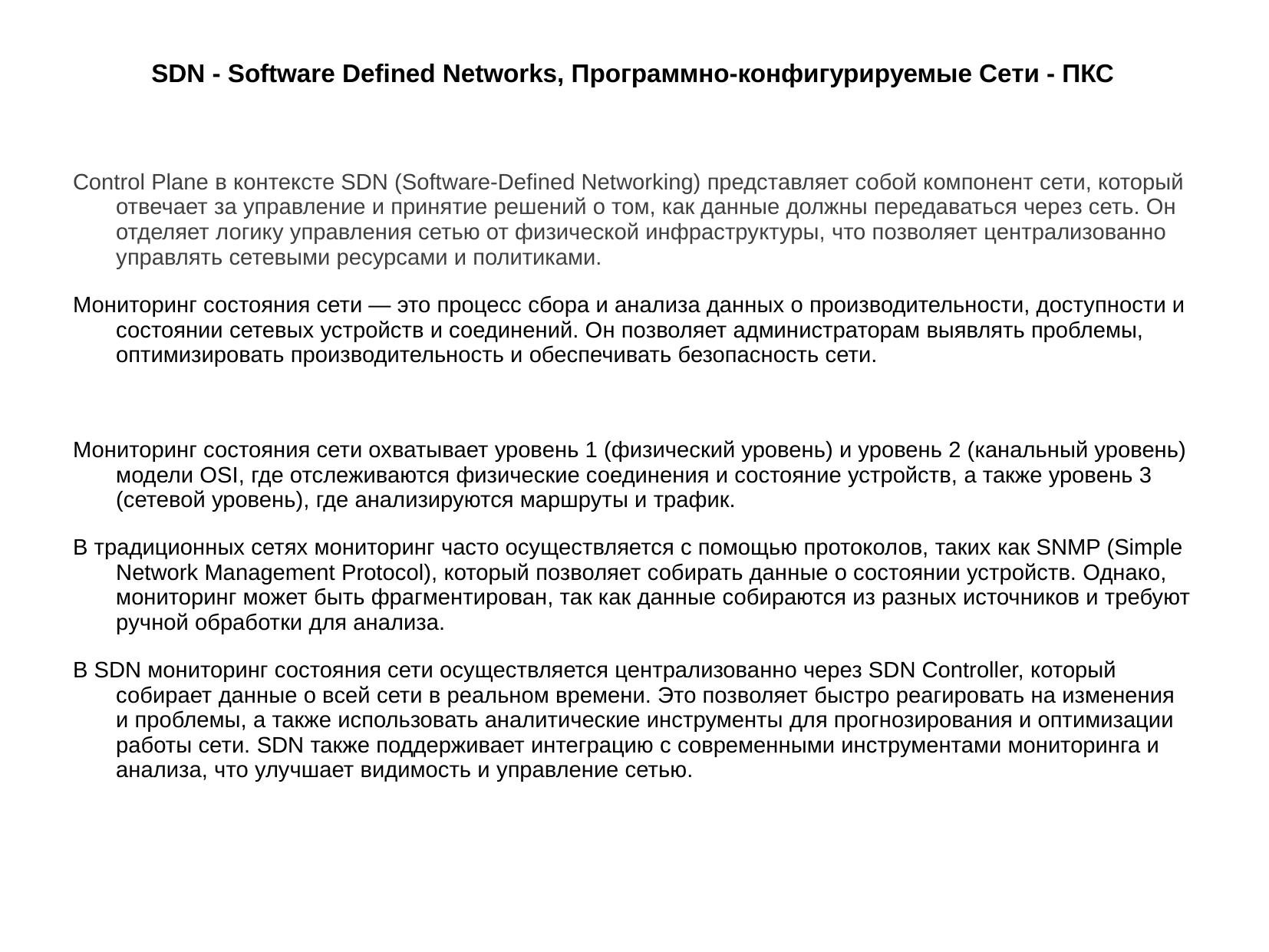

# SDN - Software Defined Networks, Программно-конфигурируемые Сети - ПКС

Control Plane в контексте SDN (Software-Defined Networking) представляет собой компонент сети, который отвечает за управление и принятие решений о том, как данные должны передаваться через сеть. Он отделяет логику управления сетью от физической инфраструктуры, что позволяет централизованно управлять сетевыми ресурсами и политиками.
Мониторинг состояния сети — это процесс сбора и анализа данных о производительности, доступности и состоянии сетевых устройств и соединений. Он позволяет администраторам выявлять проблемы, оптимизировать производительность и обеспечивать безопасность сети.

Мониторинг состояния сети охватывает уровень 1 (физический уровень) и уровень 2 (канальный уровень) модели OSI, где отслеживаются физические соединения и состояние устройств, а также уровень 3 (сетевой уровень), где анализируются маршруты и трафик.
В традиционных сетях мониторинг часто осуществляется с помощью протоколов, таких как SNMP (Simple Network Management Protocol), который позволяет собирать данные о состоянии устройств. Однако, мониторинг может быть фрагментирован, так как данные собираются из разных источников и требуют ручной обработки для анализа.
В SDN мониторинг состояния сети осуществляется централизованно через SDN Controller, который собирает данные о всей сети в реальном времени. Это позволяет быстро реагировать на изменения и проблемы, а также использовать аналитические инструменты для прогнозирования и оптимизации работы сети. SDN также поддерживает интеграцию с современными инструментами мониторинга и анализа, что улучшает видимость и управление сетью.